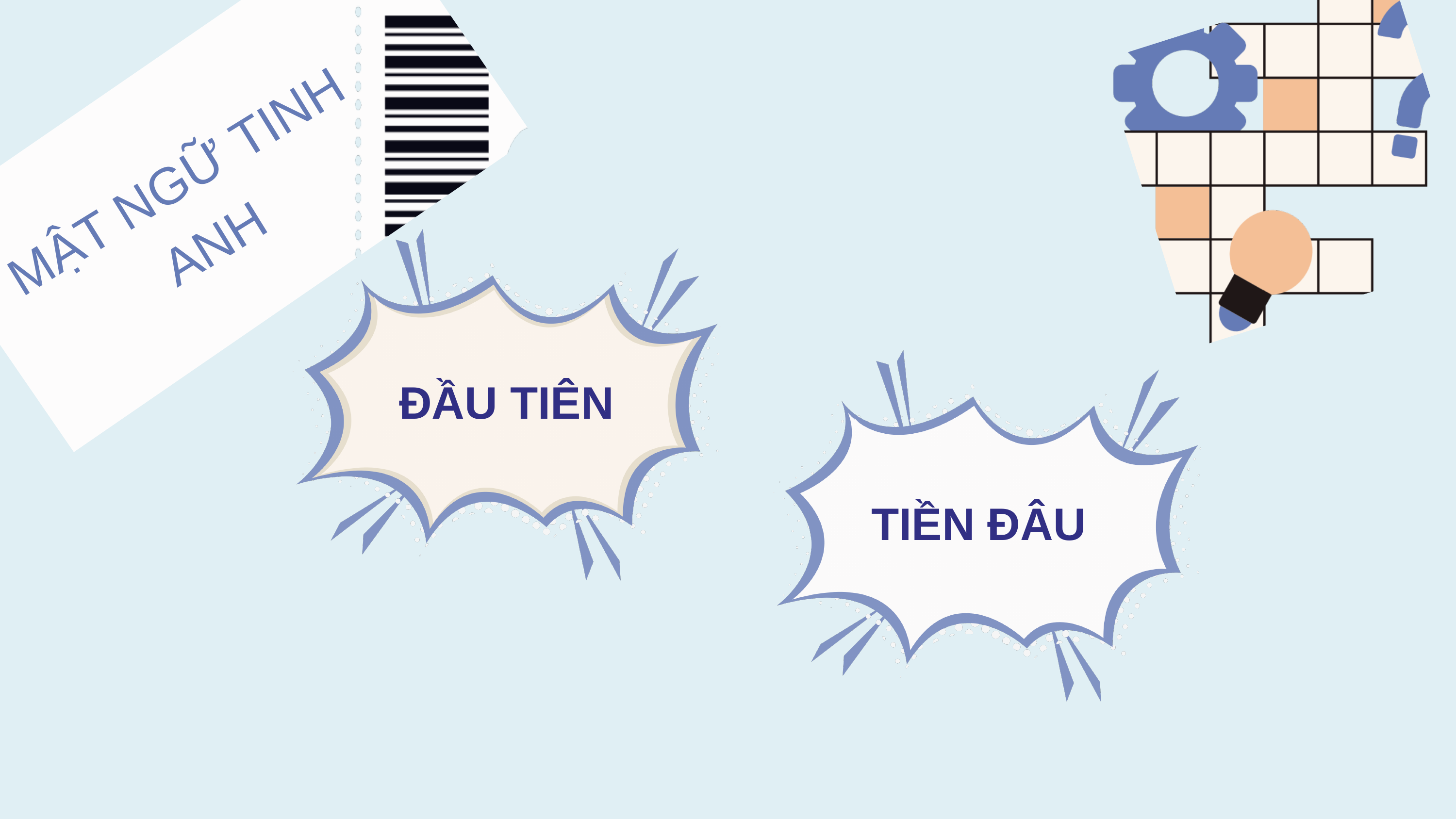

MẬT NGỮ TINH ANH

ĐẦU TIÊN
TIỀN ĐÂU